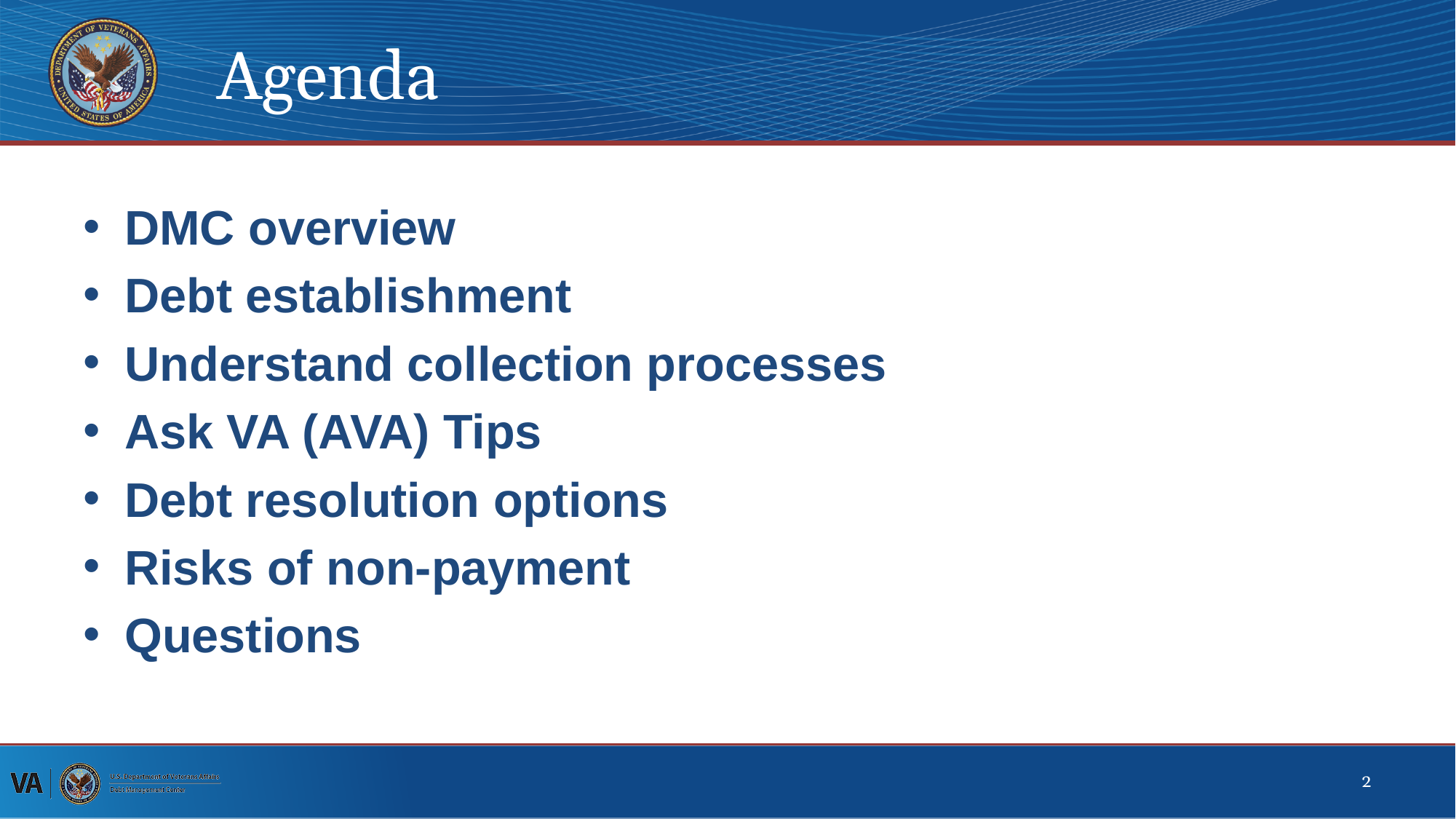

# Agenda
DMC overview
Debt establishment
Understand collection processes
Ask VA (AVA) Tips
Debt resolution options
Risks of non-payment
Questions

2